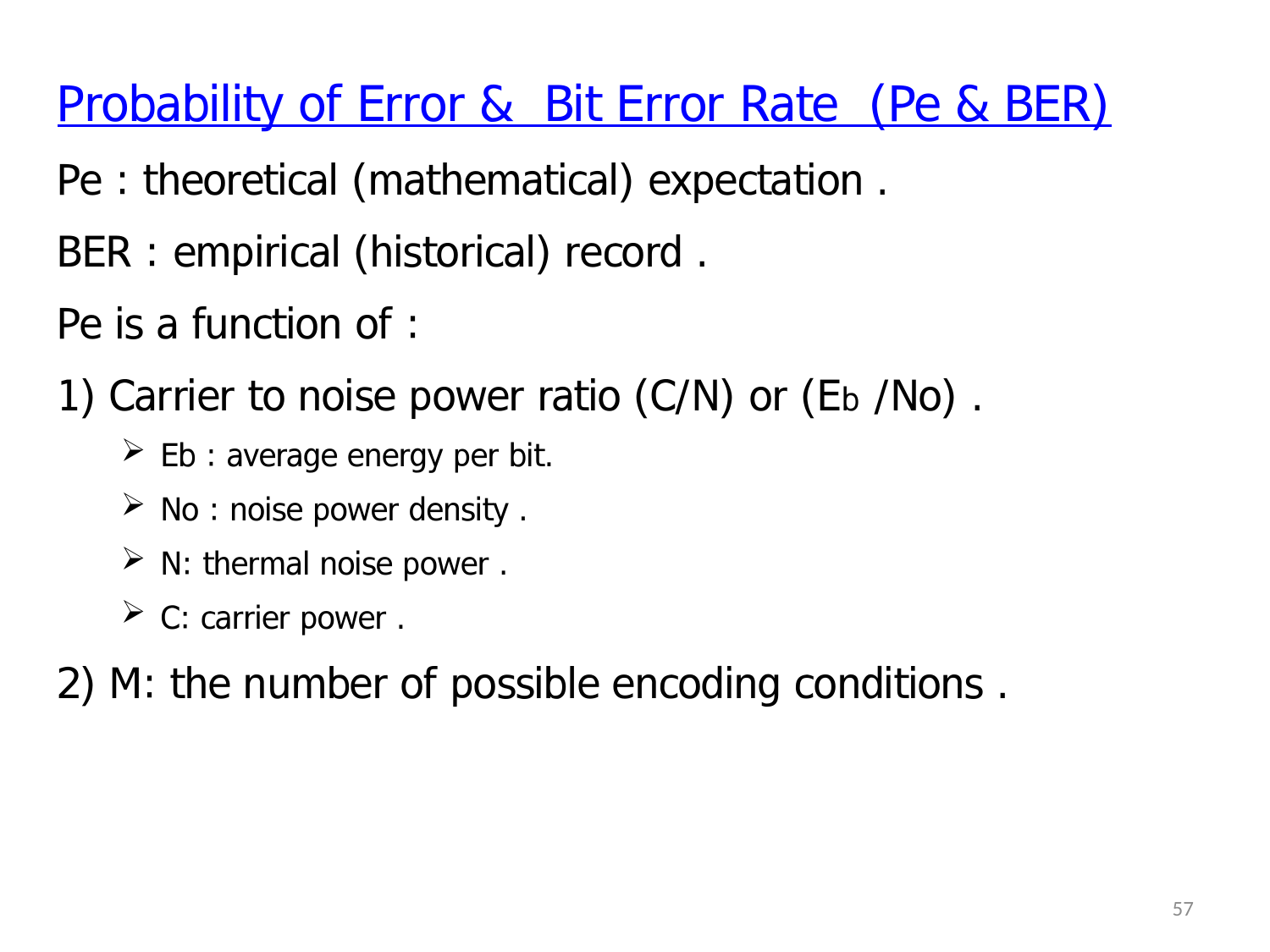

Probability of Error &  Bit Error Rate  (Pe & BER)
Pe : theoretical (mathematical) expectation .
BER : empirical (historical) record .
Pe is a function of :
1) Carrier to noise power ratio (C/N) or (Eb /No) .
Eb : average energy per bit.
No : noise power density .
N: thermal noise power .
C: carrier power .
2) M: the number of possible encoding conditions .

57